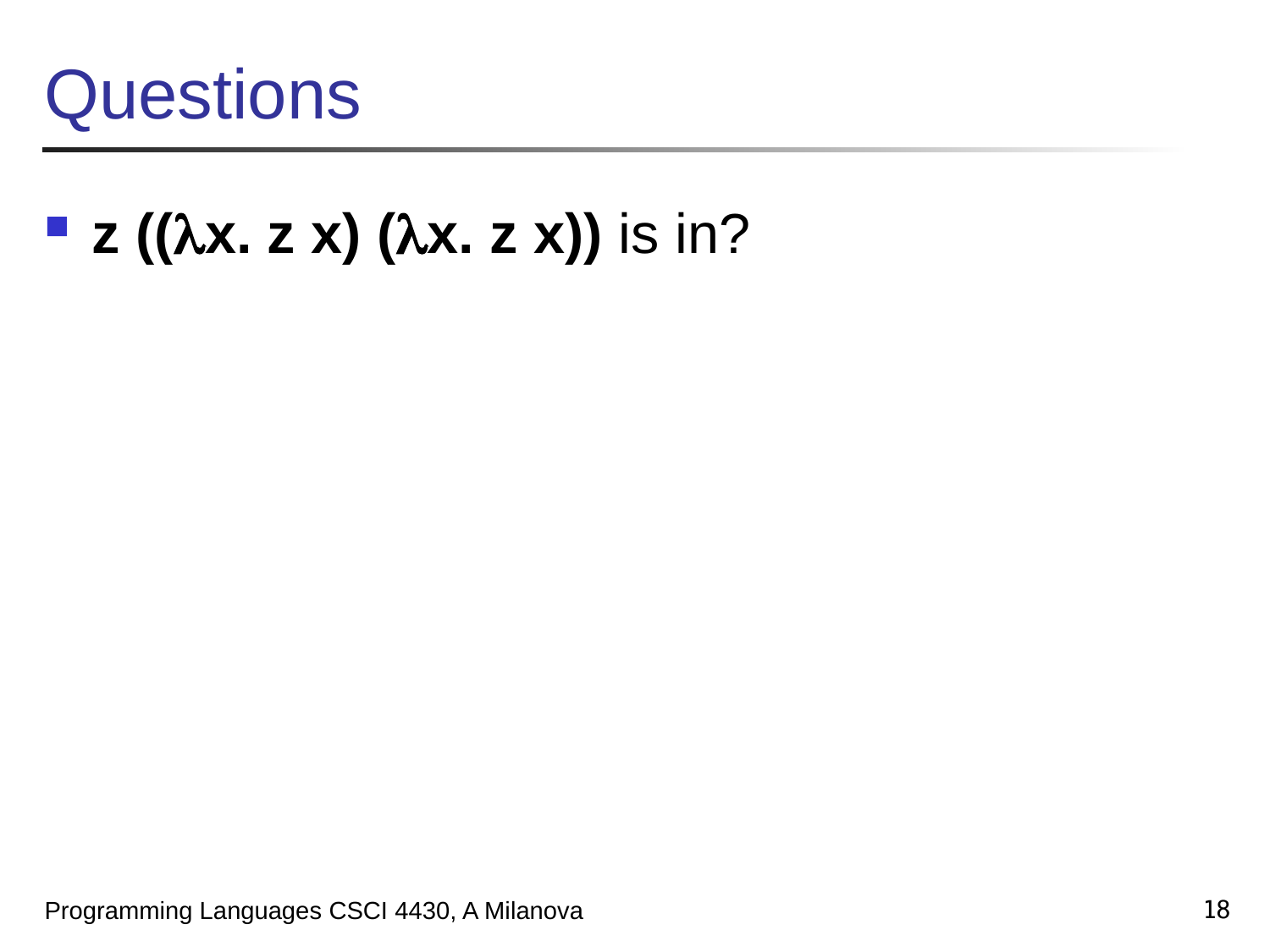

# Questions
z ((λx. z x) (λx. z x)) is in?

18
Programming Languages CSCI 4430, A Milanova